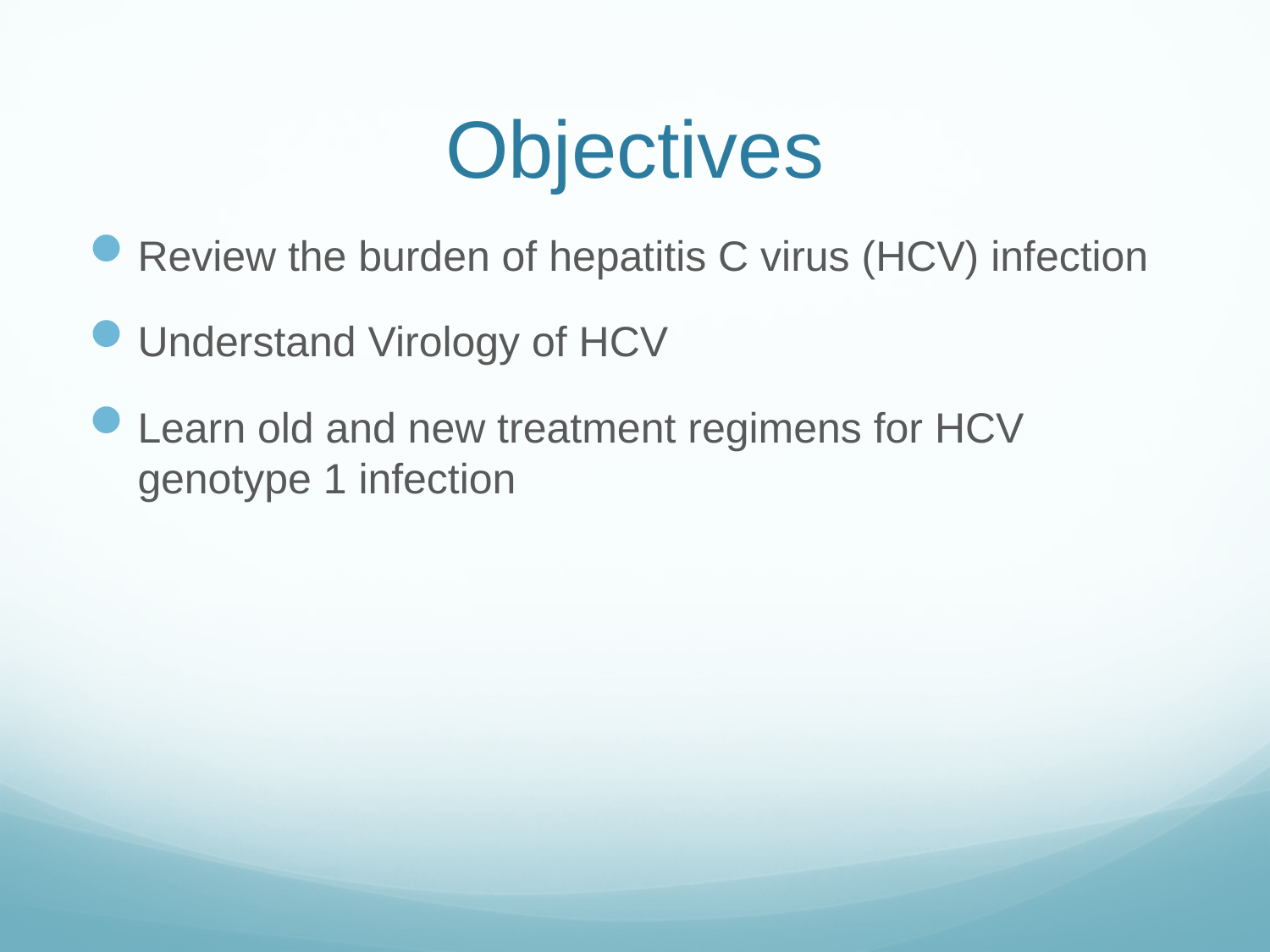

# Objectives
Review the burden of hepatitis C virus (HCV) infection
Understand Virology of HCV
Learn old and new treatment regimens for HCV genotype 1 infection